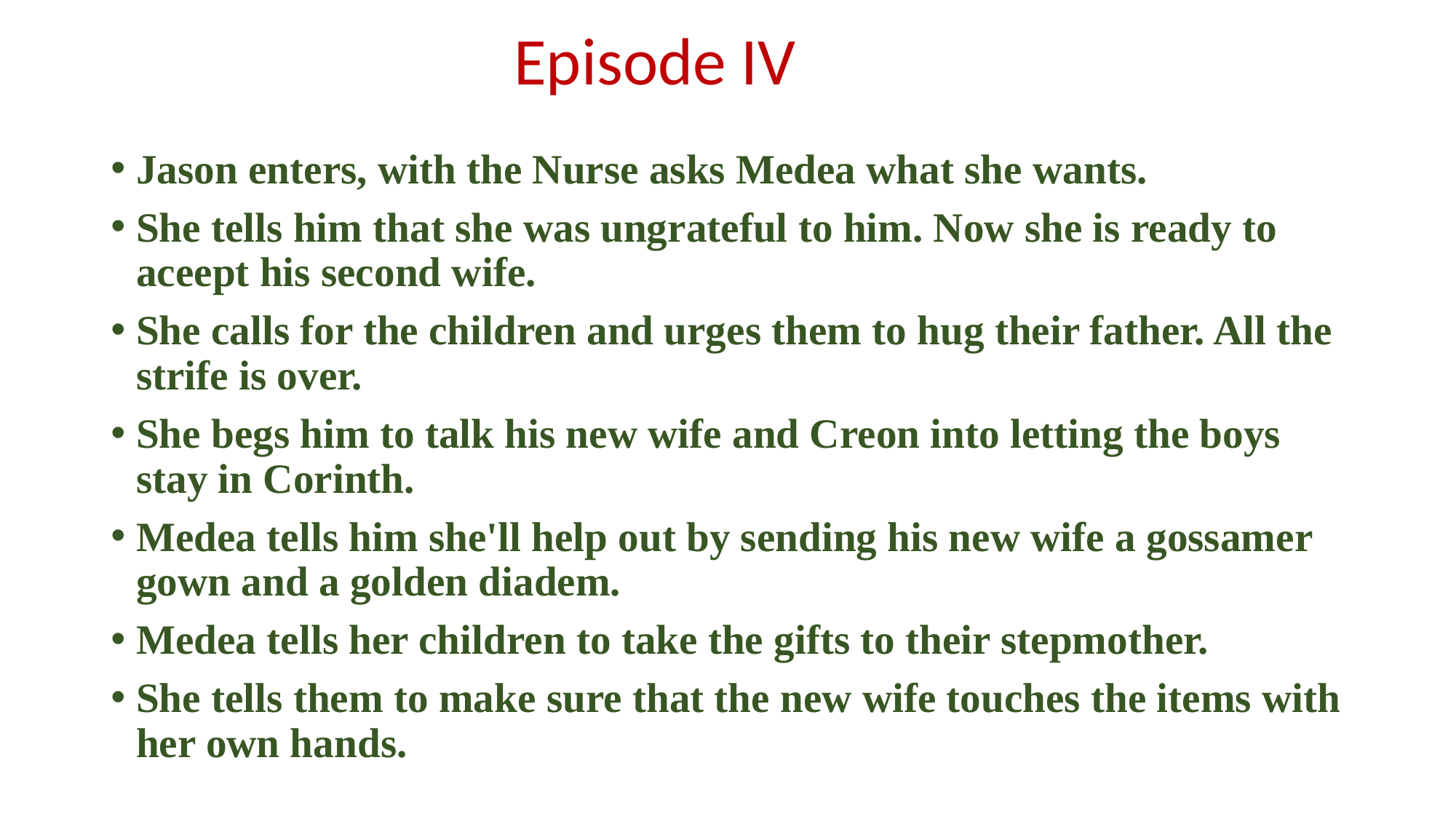

# Episode IV
Jason enters, with the Nurse asks Medea what she wants.
She tells him that she was ungrateful to him. Now she is ready to aceept his second wife.
She calls for the children and urges them to hug their father. All the strife is over.
She begs him to talk his new wife and Creon into letting the boys stay in Corinth.
Medea tells him she'll help out by sending his new wife a gossamer gown and a golden diadem.
Medea tells her children to take the gifts to their stepmother.
She tells them to make sure that the new wife touches the items with her own hands.